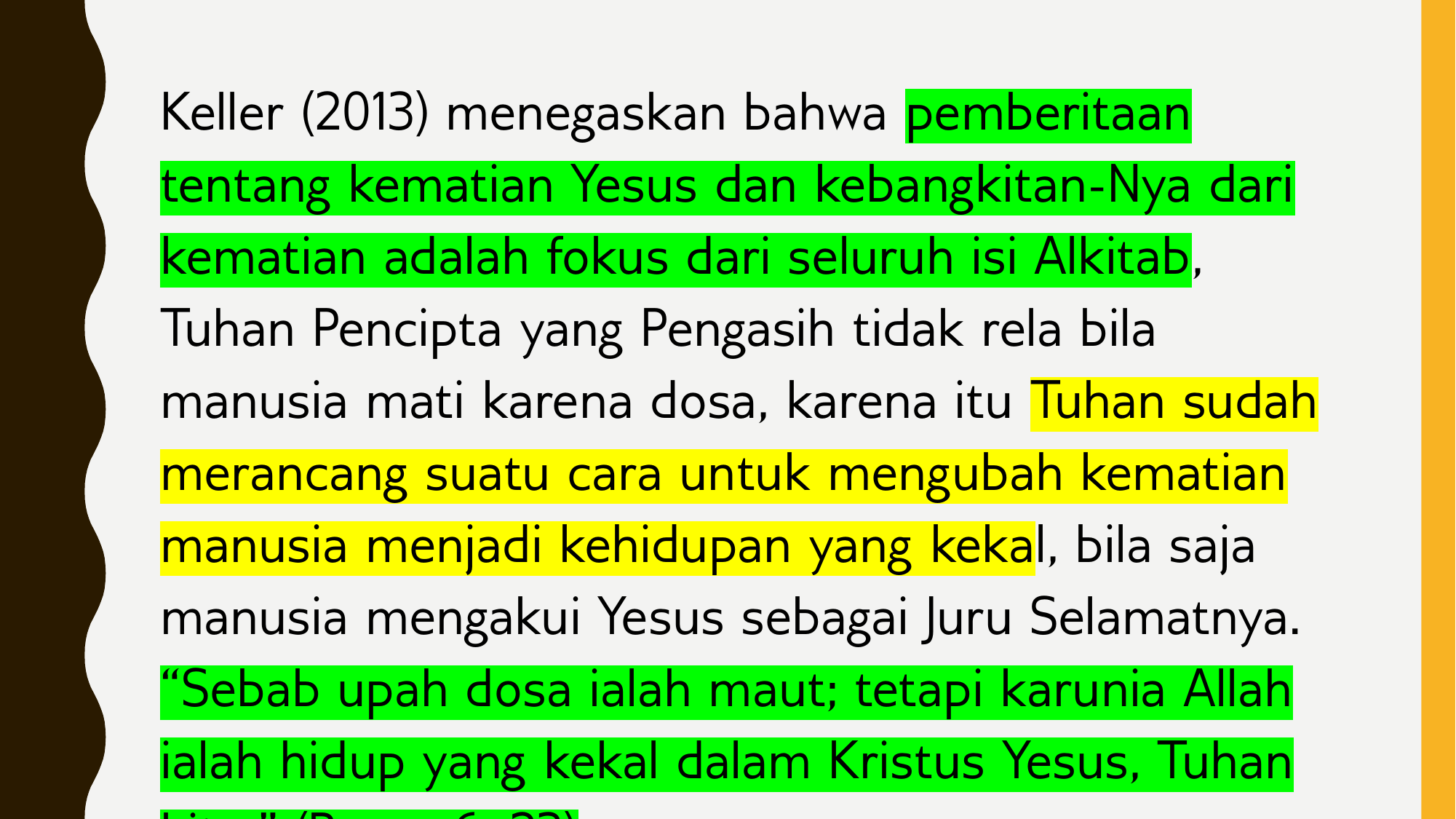

Keller (2013) menegaskan bahwa pemberitaan tentang kematian Yesus dan kebangkitan-Nya dari kematian adalah fokus dari seluruh isi Alkitab, Tuhan Pencipta yang Pengasih tidak rela bila manusia mati karena dosa, karena itu Tuhan sudah merancang suatu cara untuk mengubah kematian manusia menjadi kehidupan yang kekal, bila saja manusia mengakui Yesus sebagai Juru Selamatnya. “Sebab upah dosa ialah maut; tetapi karunia Allah ialah hidup yang kekal dalam Kristus Yesus, Tuhan kita.” (Roma 6: 23)